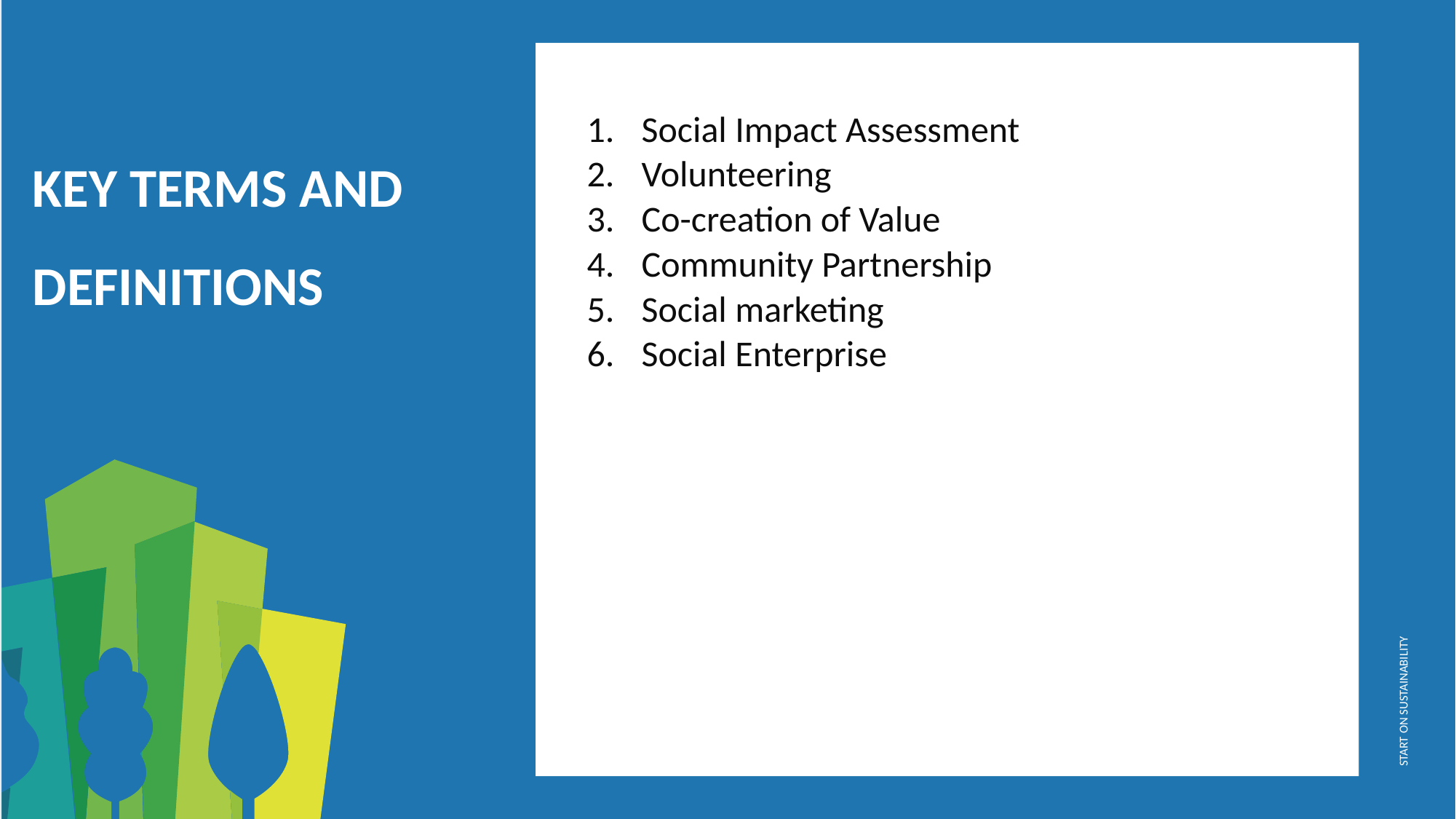

Social Impact Assessment
Volunteering
Co-creation of Value
Community Partnership
Social marketing
Social Enterprise

KEY TERMS AND DEFINITIONS